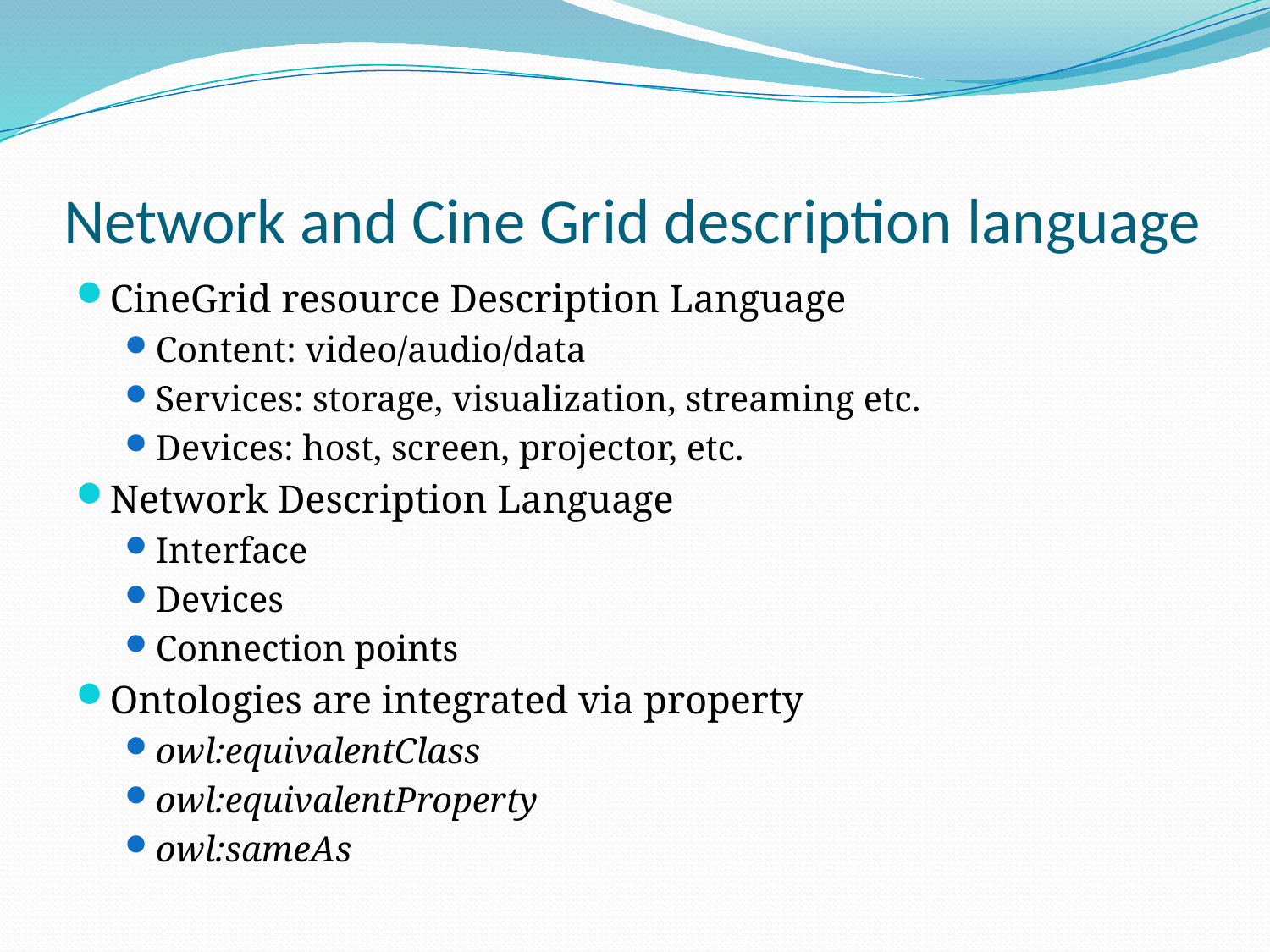

# Network and Cine Grid description language
CineGrid resource Description Language
Content: video/audio/data
Services: storage, visualization, streaming etc.
Devices: host, screen, projector, etc.
Network Description Language
Interface
Devices
Connection points
Ontologies are integrated via property
owl:equivalentClass
owl:equivalentProperty
owl:sameAs